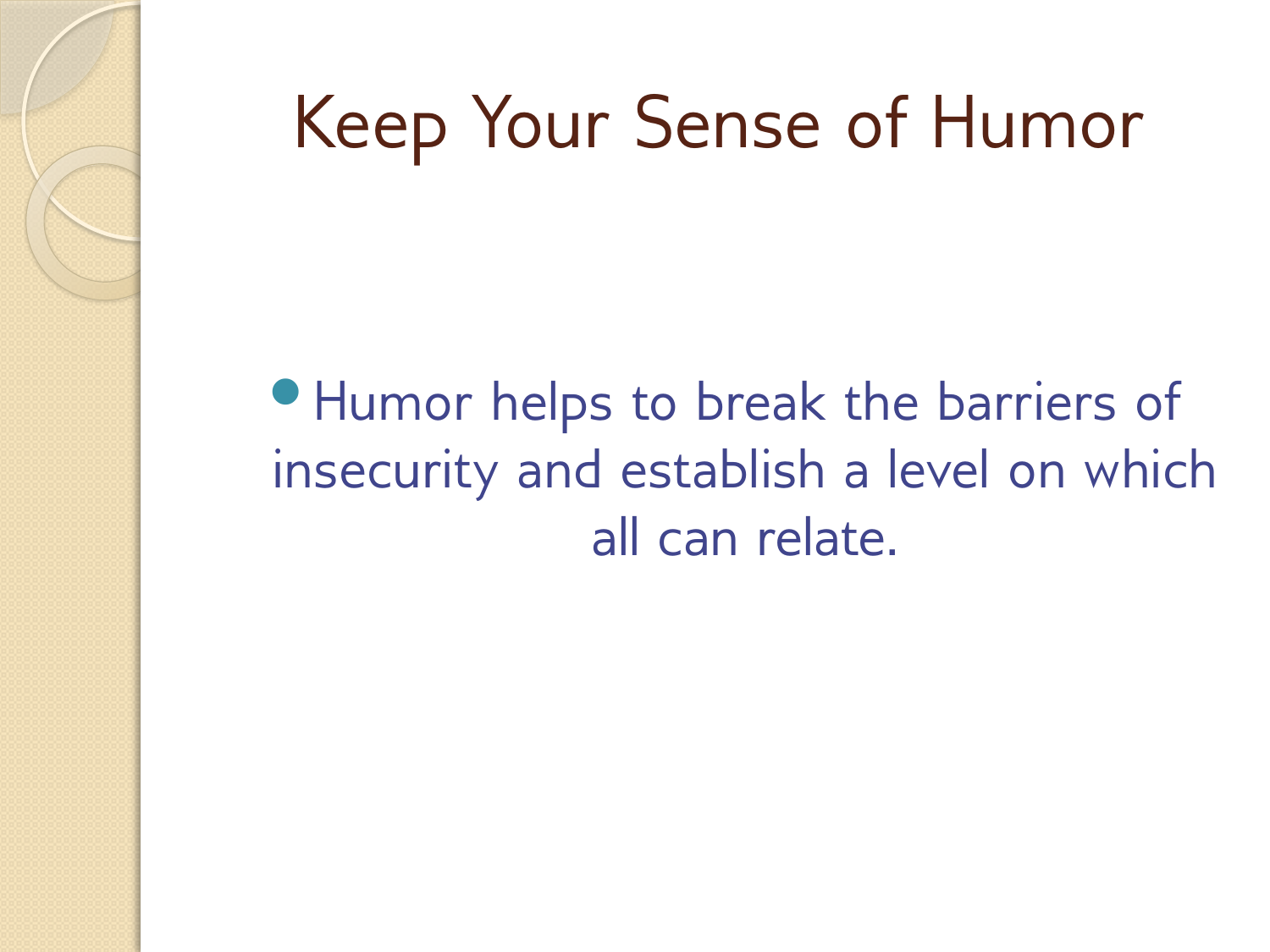

# Keep Your Sense of Humor

Humor helps to break the barriers of insecurity and establish a level on which all can relate.